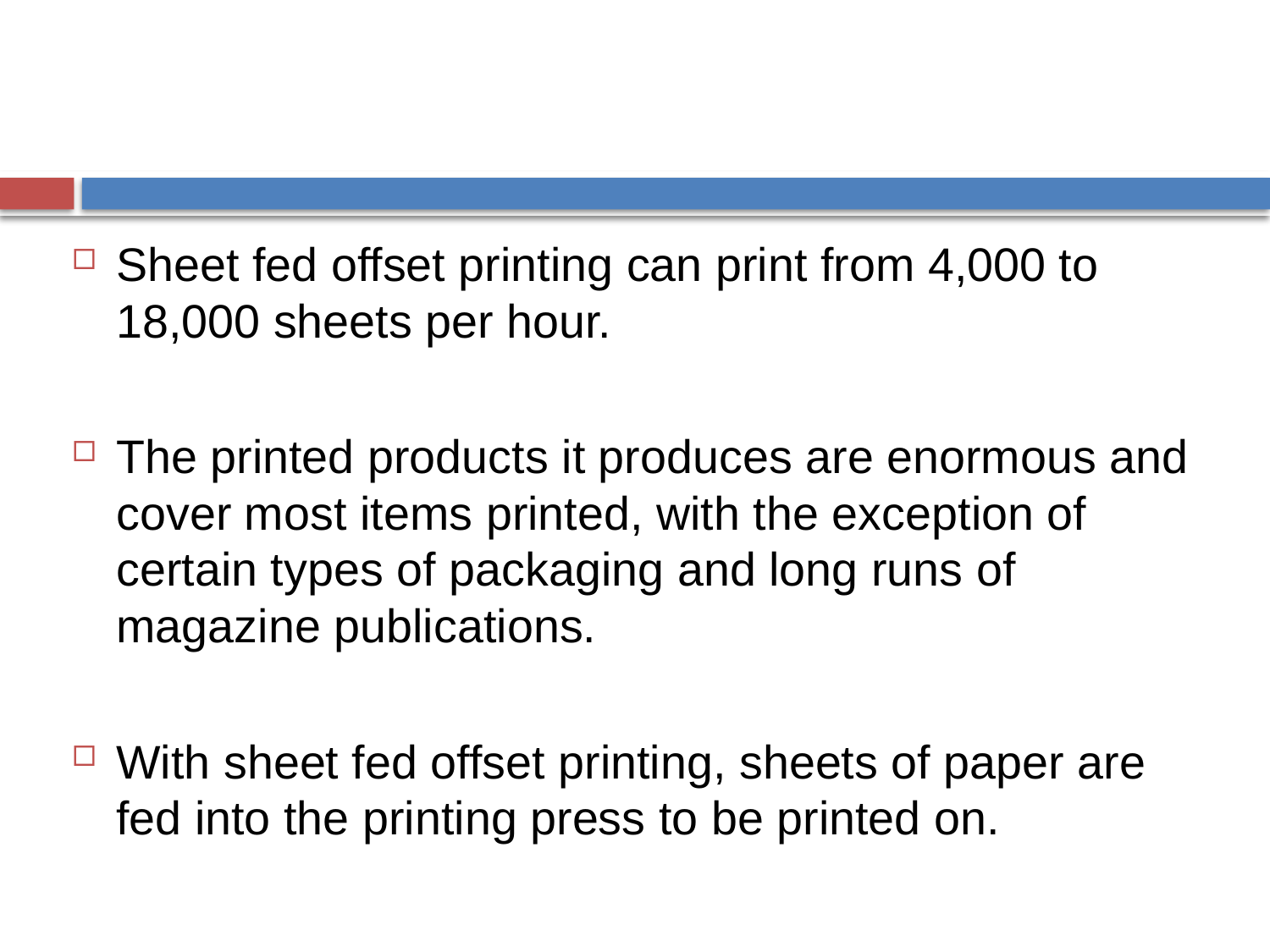

Sheet fed offset printing can print from 4,000 to 18,000 sheets per hour.

The printed products it produces are enormous and cover most items printed, with the exception of certain types of packaging and long runs of magazine publications.

With sheet fed offset printing, sheets of paper are fed into the printing press to be printed on.